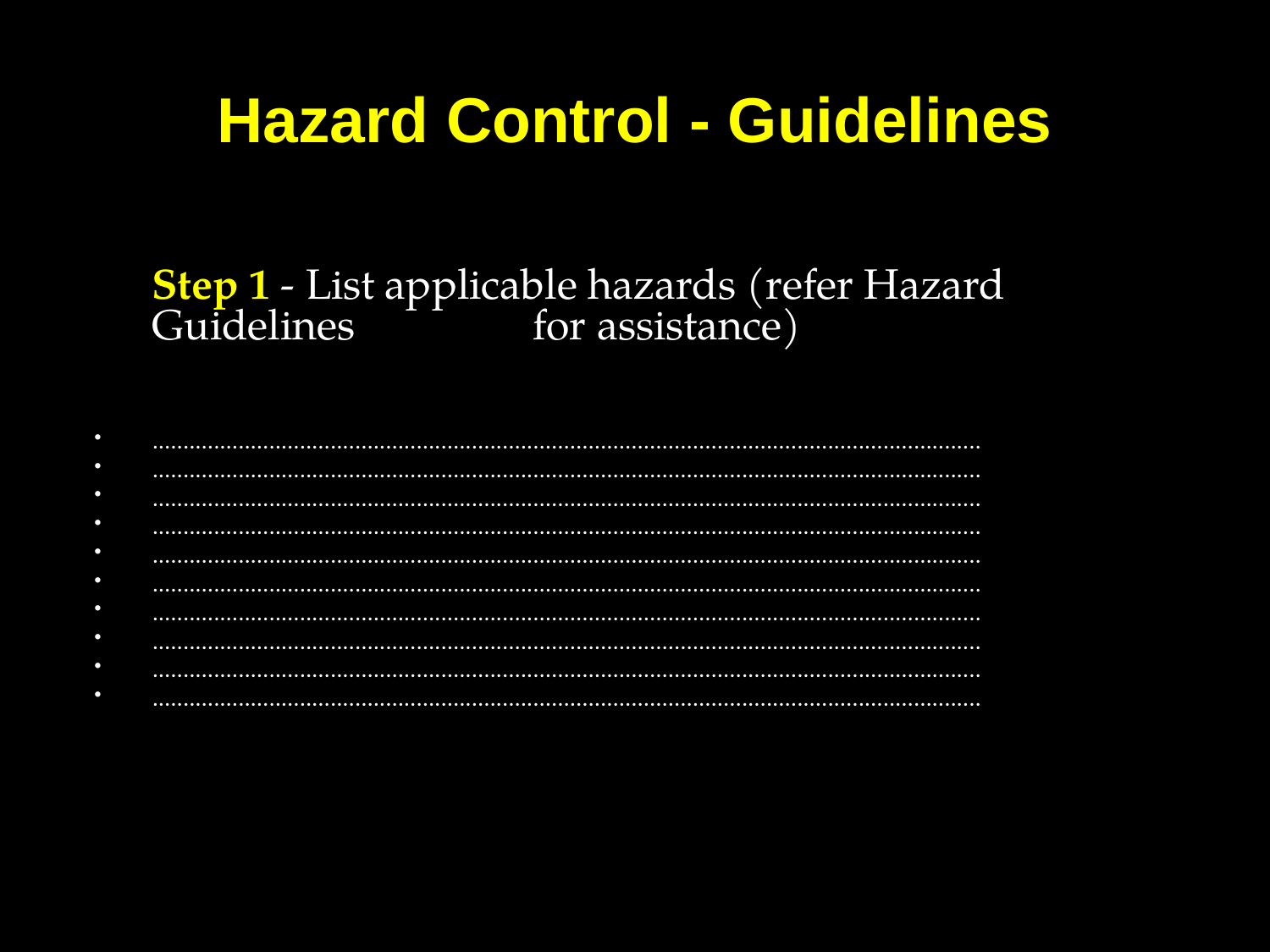

# Hazard Control - Guidelines

	Step 1 - List applicable hazards (refer Hazard Guidelines 		for assistance)

.......................................................................................................................................
.......................................................................................................................................
.......................................................................................................................................
.......................................................................................................................................
.......................................................................................................................................
.......................................................................................................................................
.......................................................................................................................................
.......................................................................................................................................
.......................................................................................................................................
.......................................................................................................................................